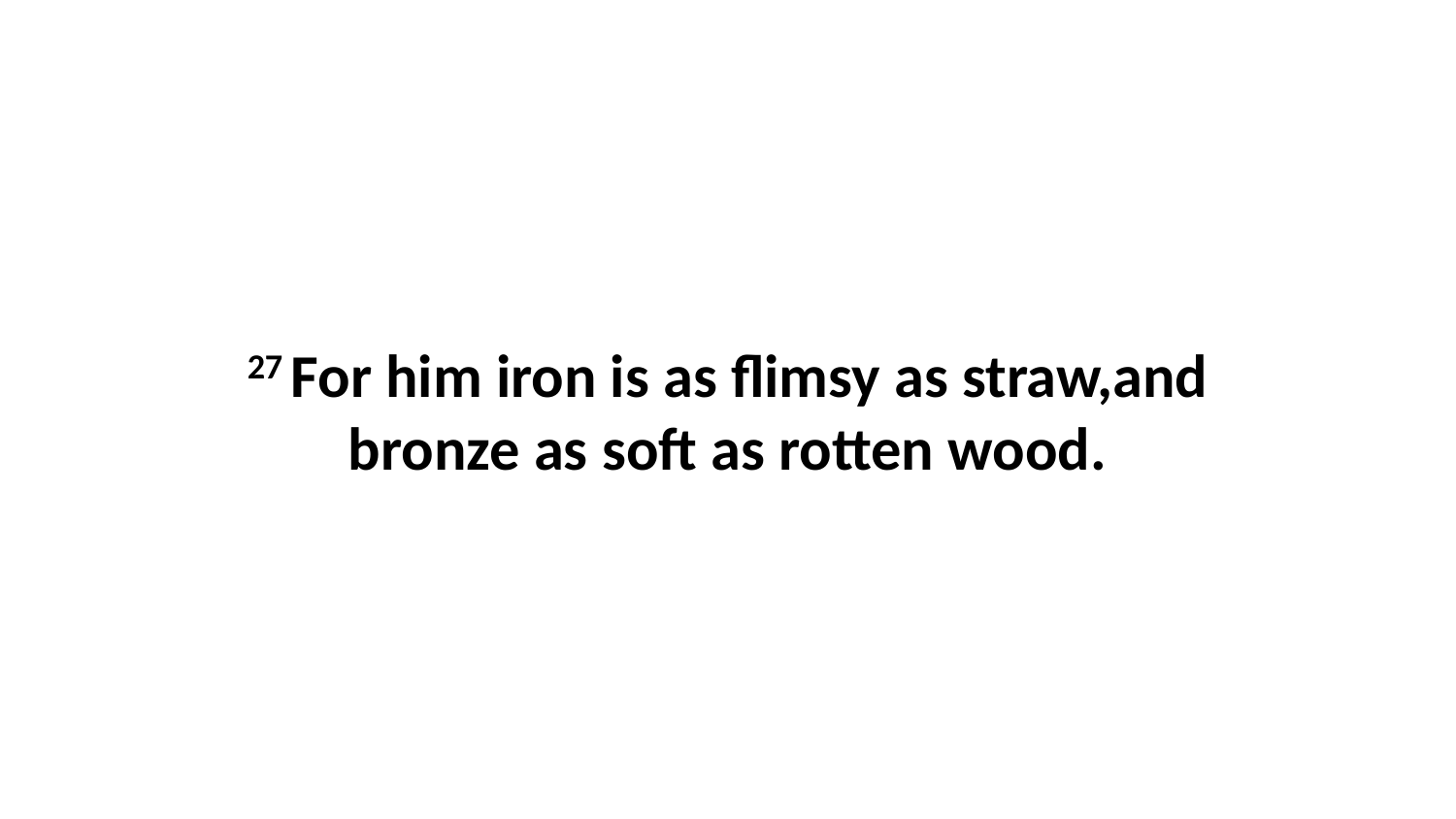

27 For him iron is as flimsy as straw,and bronze as soft as rotten wood.